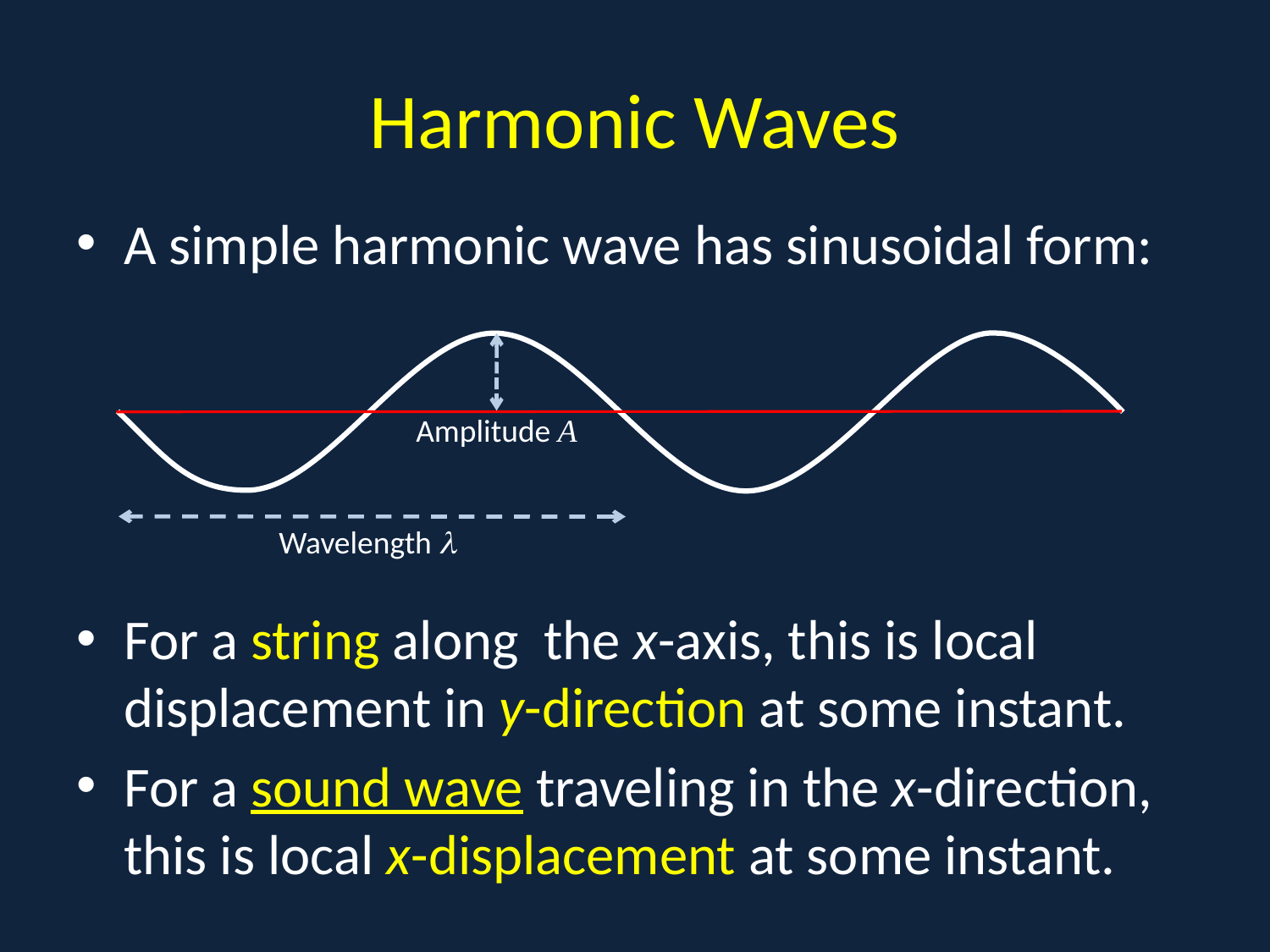

# Harmonic Waves
A simple harmonic wave has sinusoidal form:

For a string along  the x-axis, this is local displacement in y-direction at some instant.
For a sound wave traveling in the x-direction, this is local x-displacement at some instant.

Amplitude A
Wavelength λ